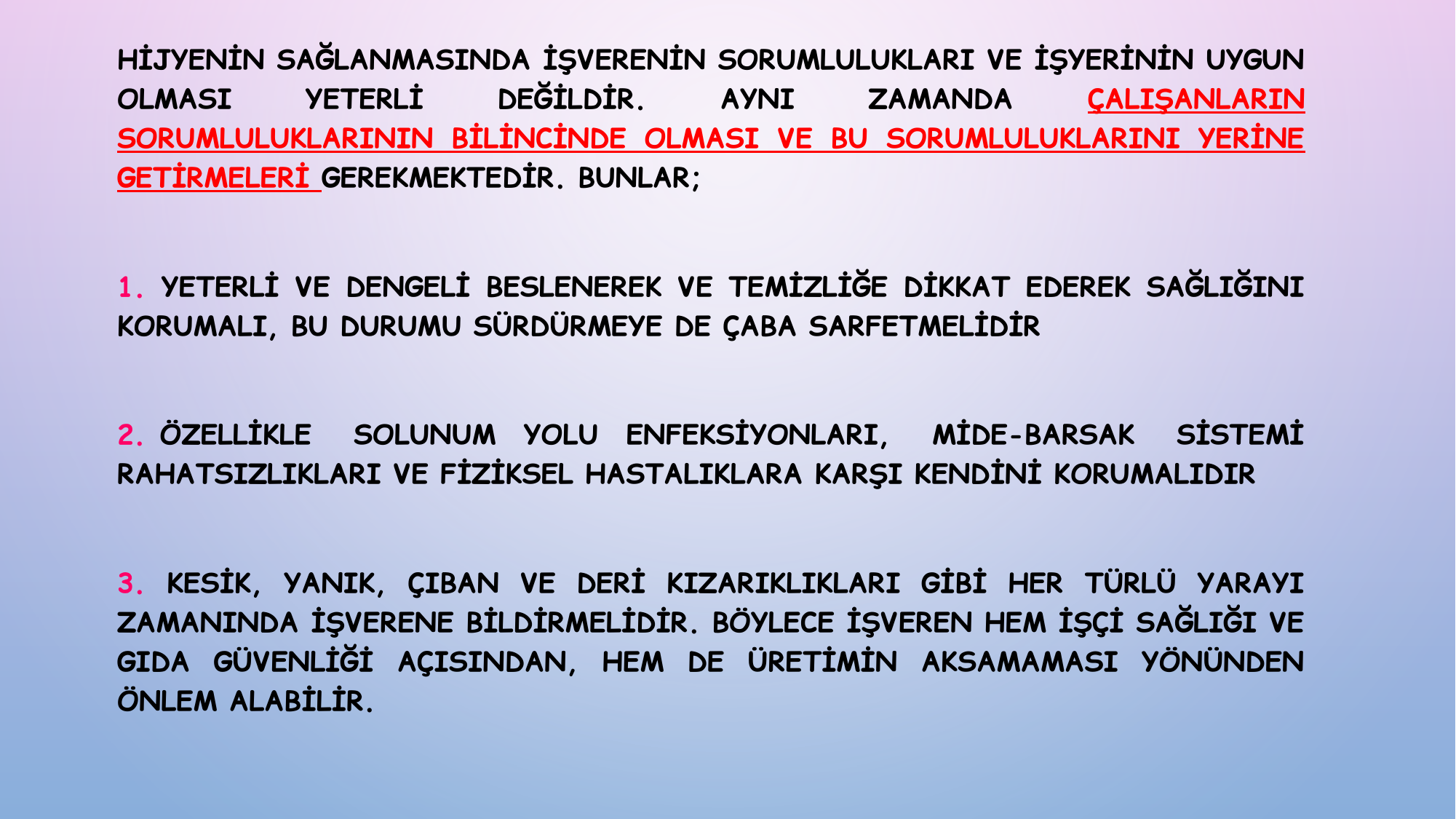

Hijyenin sağlanmasında işverenin sorumlulukları ve işyerinin uygun olması yeterli değildir. Aynı zamanda çalışanların sorumluluklarının bilincinde olması ve bu sorumluluklarını yerine getirmeleri gerekmektedir. Bunlar;

	1. Yeterli ve dengeli beslenerek ve temizliğe dikkat ederek sağlığını korumalı, bu durumu sürdürmeye de çaba sarfetmelidir

	2. Özellikle   solunum  yolu  enfeksiyonları,   mide-barsak   sistemi rahatsızlıkları ve fiziksel hastalıklara karşı kendini korumalıdır

	3. Kesik, yanık, çıban ve deri kızarıklıkları gibi her türlü yarayı zamanında işverene bildirmelidir. Böylece işveren hem işçi sağlığı ve gıda güvenliği açısından, hem de üretimin aksamaması yönünden önlem alabilir.